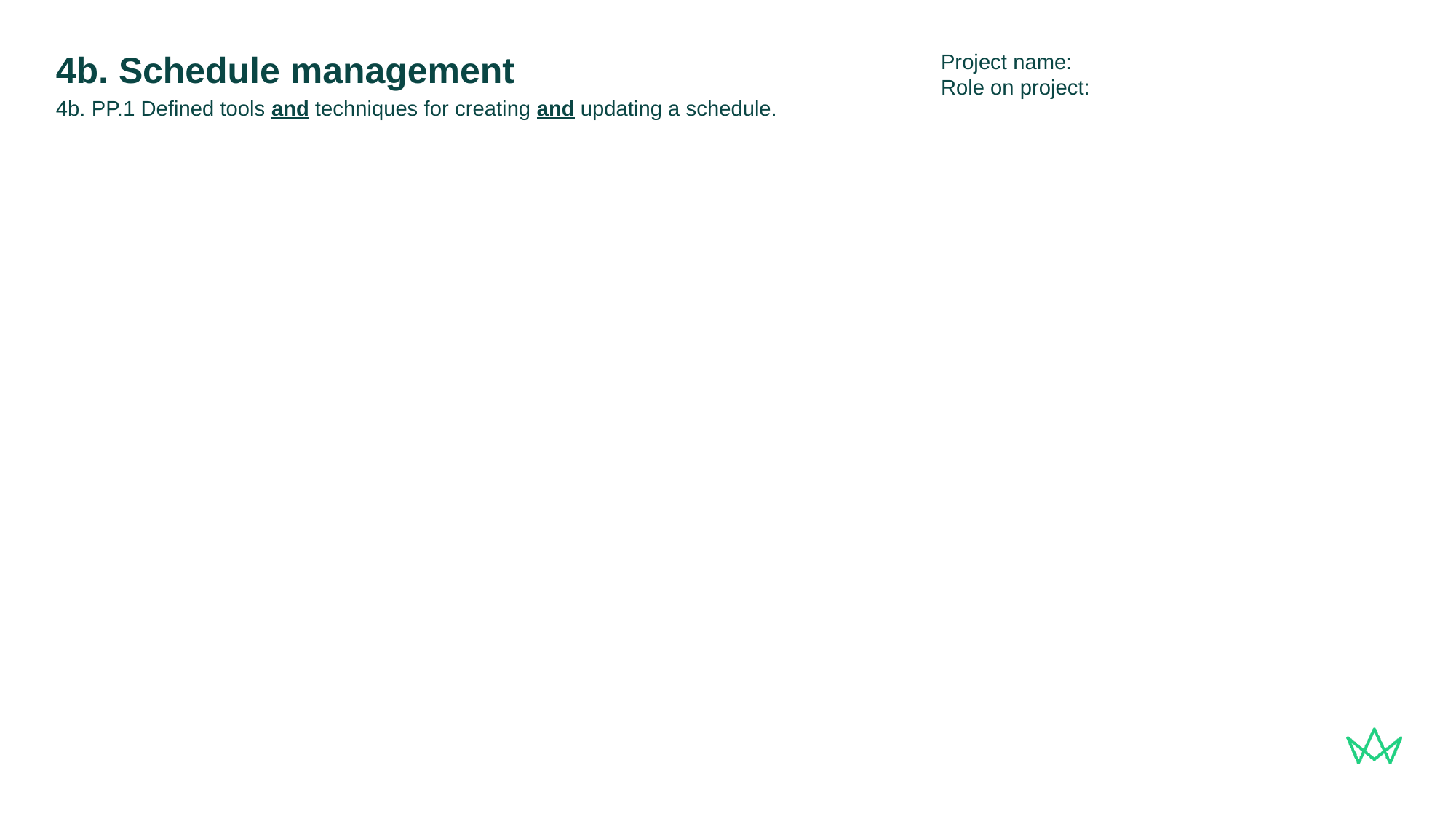

Project name:
Role on project:
# 4b. Schedule management
4b. PP.1 Defined tools and techniques for creating and updating a schedule.